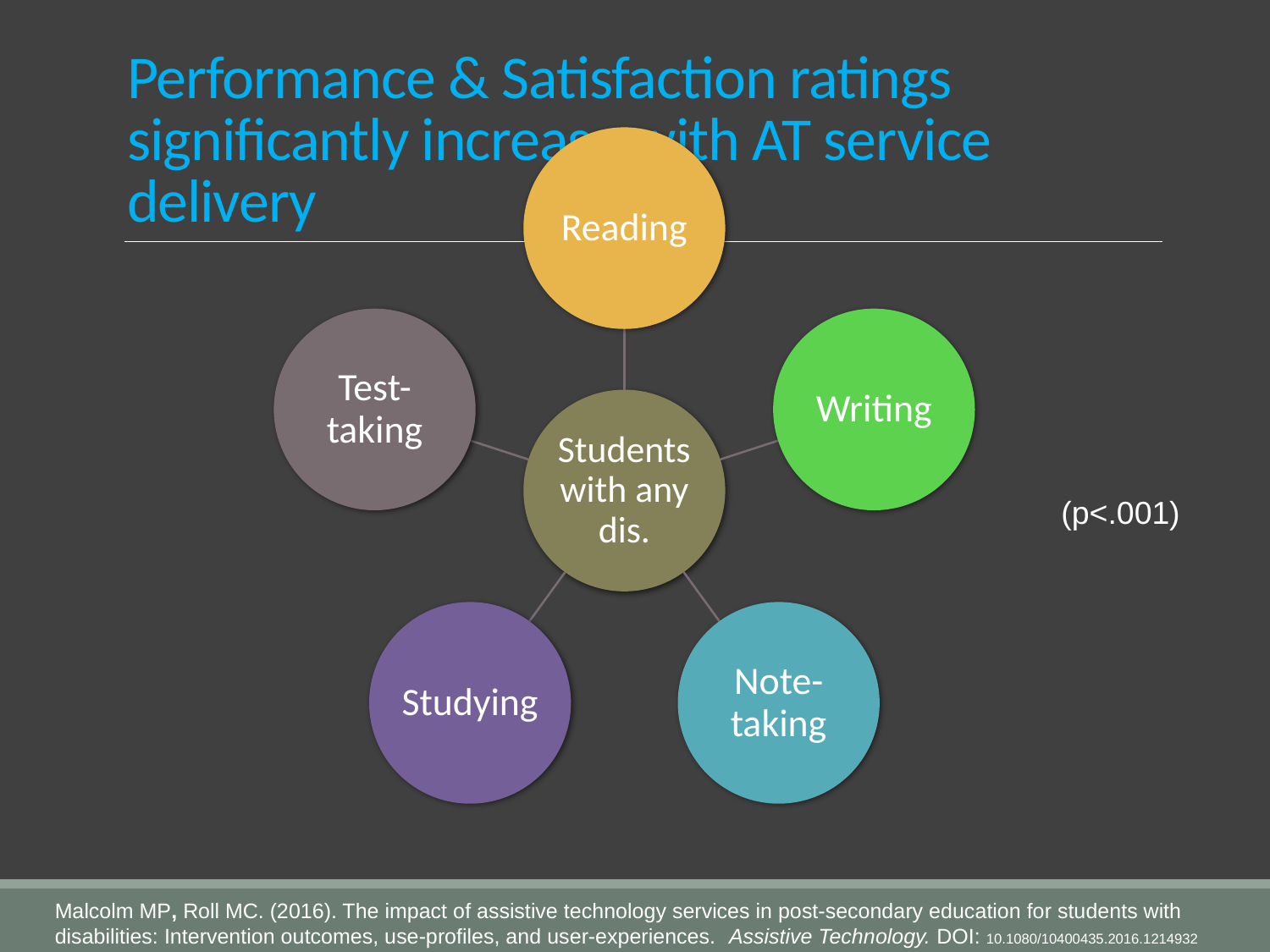

# Performance & Satisfaction ratings significantly increase with AT service delivery
Students with any dis.

Reading

Writing

Note-taking

Studying

Test-taking
(p<.001)
Malcolm MP, Roll MC. (2016). The impact of assistive technology services in post-secondary education for students with disabilities: Intervention outcomes, use-profiles, and user-experiences.  Assistive Technology. DOI: 10.1080/10400435.2016.1214932